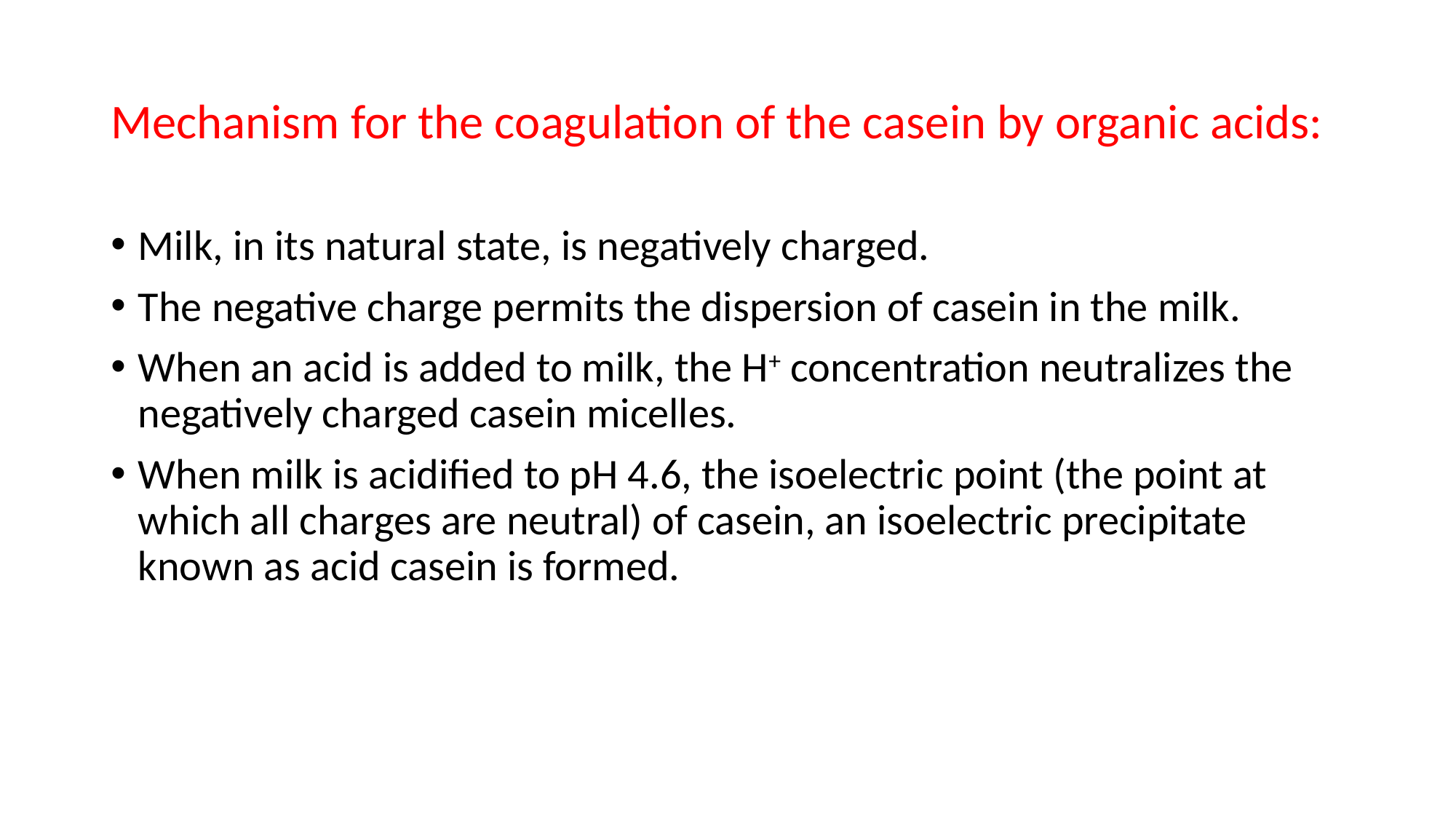

# Mechanism for the coagulation of the casein by organic acids:
Milk, in its natural state, is negatively charged.
The negative charge permits the dispersion of casein in the milk.
When an acid is added to milk, the H+ concentration neutralizes the negatively charged casein micelles.
When milk is acidified to pH 4.6, the isoelectric point (the point at which all charges are neutral) of casein, an isoelectric precipitate known as acid casein is formed.